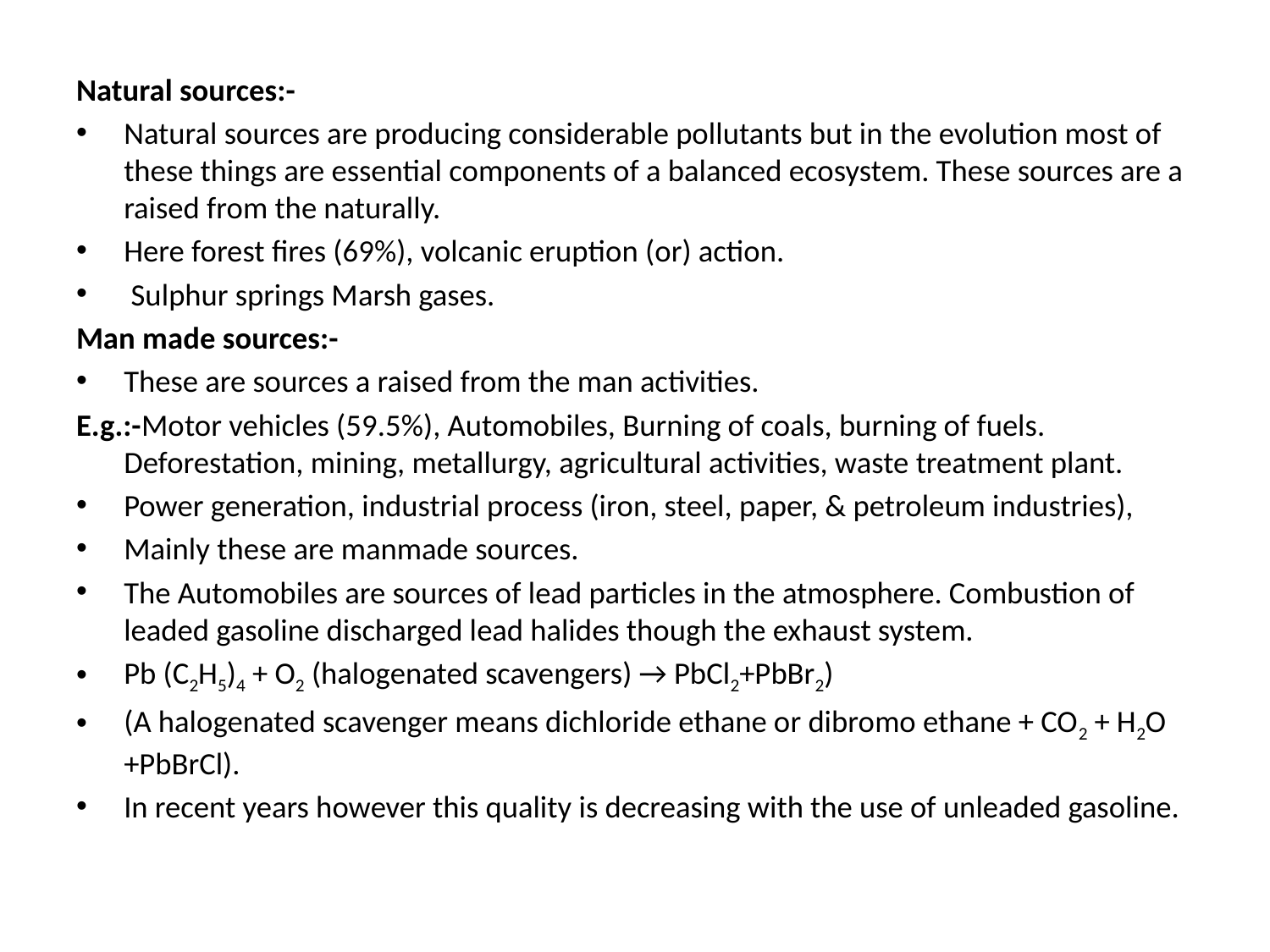

Natural sources:-
Natural sources are producing considerable pollutants but in the evolution most of these things are essential components of a balanced ecosystem. These sources are a raised from the naturally.
Here forest fires (69%), volcanic eruption (or) action.
 Sulphur springs Marsh gases.
Man made sources:-
These are sources a raised from the man activities.
E.g.:-Motor vehicles (59.5%), Automobiles, Burning of coals, burning of fuels. Deforestation, mining, metallurgy, agricultural activities, waste treatment plant.
Power generation, industrial process (iron, steel, paper, & petroleum industries),
Mainly these are manmade sources.
The Automobiles are sources of lead particles in the atmosphere. Combustion of leaded gasoline discharged lead halides though the exhaust system.
Pb (C2H5)4 + O2 (halogenated scavengers) → PbCl2+PbBr2)
(A halogenated scavenger means dichloride ethane or dibromo ethane + CO2 + H2O +PbBrCl).
In recent years however this quality is decreasing with the use of unleaded gasoline.